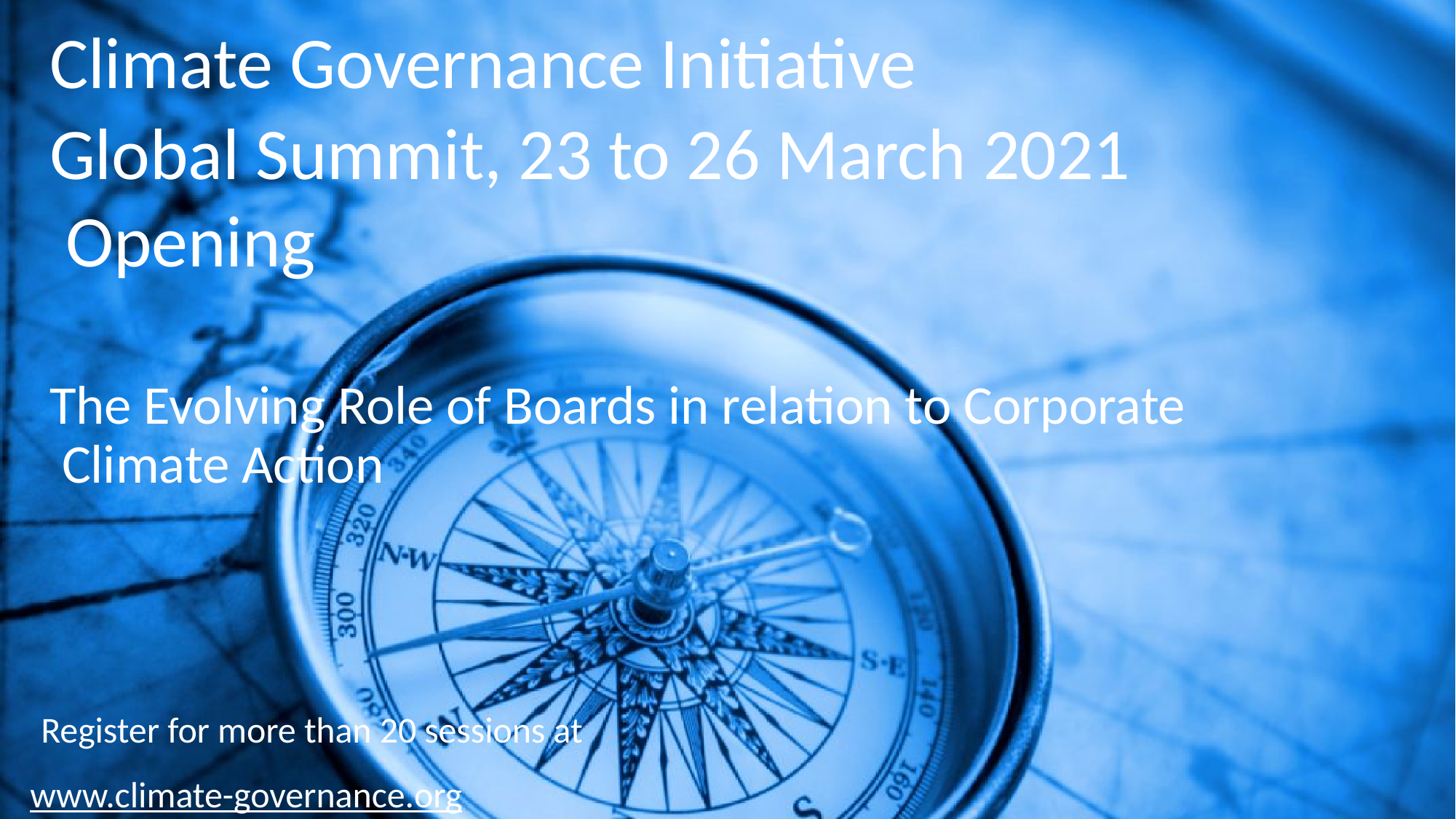

# Climate Governance Initiative
Global Summit, 23 to 26 March 2021  Opening
The Evolving Role of Boards in relation to Corporate  Climate Action
Register for more than 20 sessions at
www.climate-governance.org